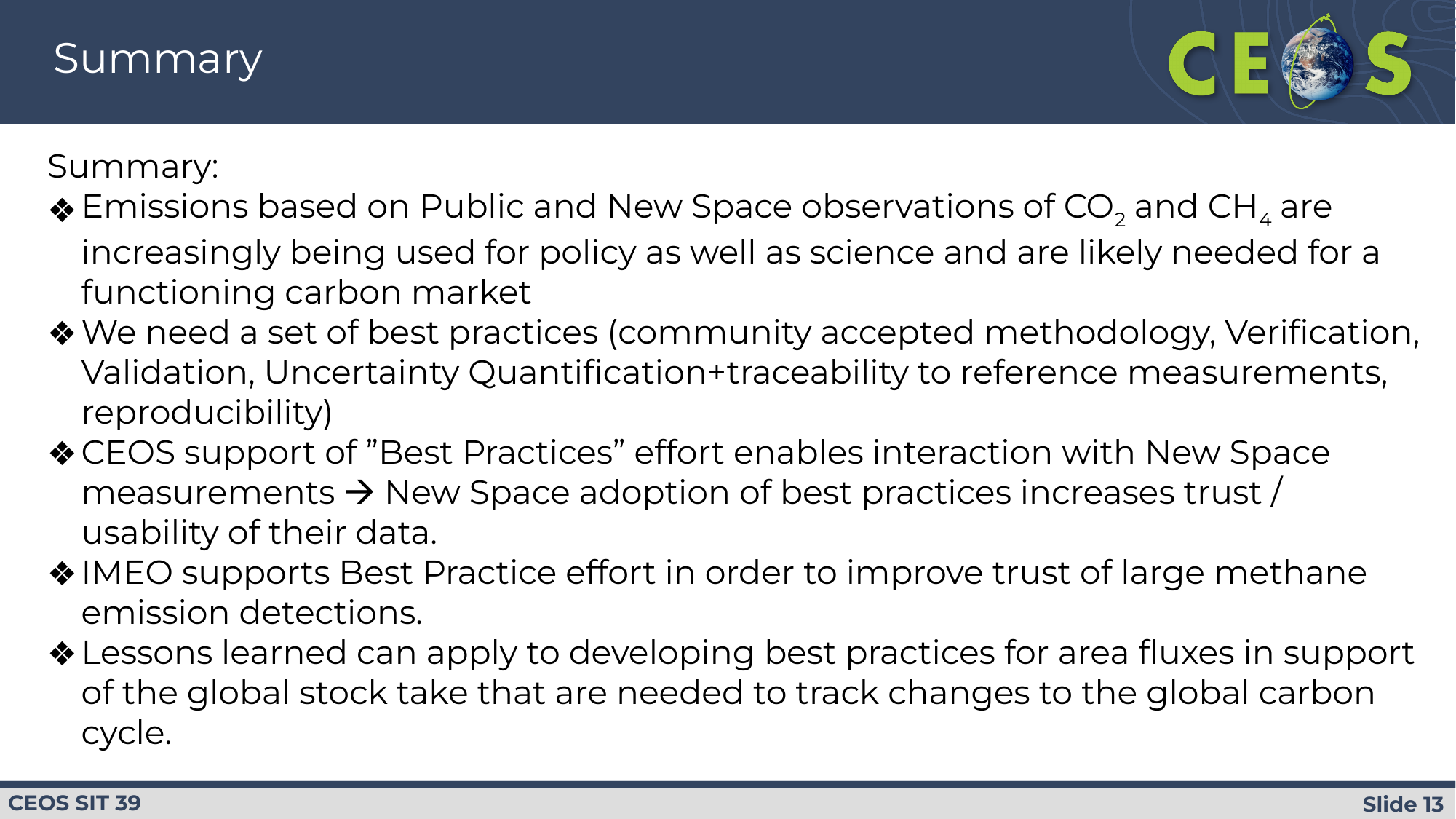

Summary
Summary:
Emissions based on Public and New Space observations of CO2 and CH4 are increasingly being used for policy as well as science and are likely needed for a functioning carbon market
We need a set of best practices (community accepted methodology, Verification, Validation, Uncertainty Quantification+traceability to reference measurements, reproducibility)
CEOS support of ”Best Practices” effort enables interaction with New Space measurements 🡪 New Space adoption of best practices increases trust / usability of their data.
IMEO supports Best Practice effort in order to improve trust of large methane emission detections.
Lessons learned can apply to developing best practices for area fluxes in support of the global stock take that are needed to track changes to the global carbon cycle.